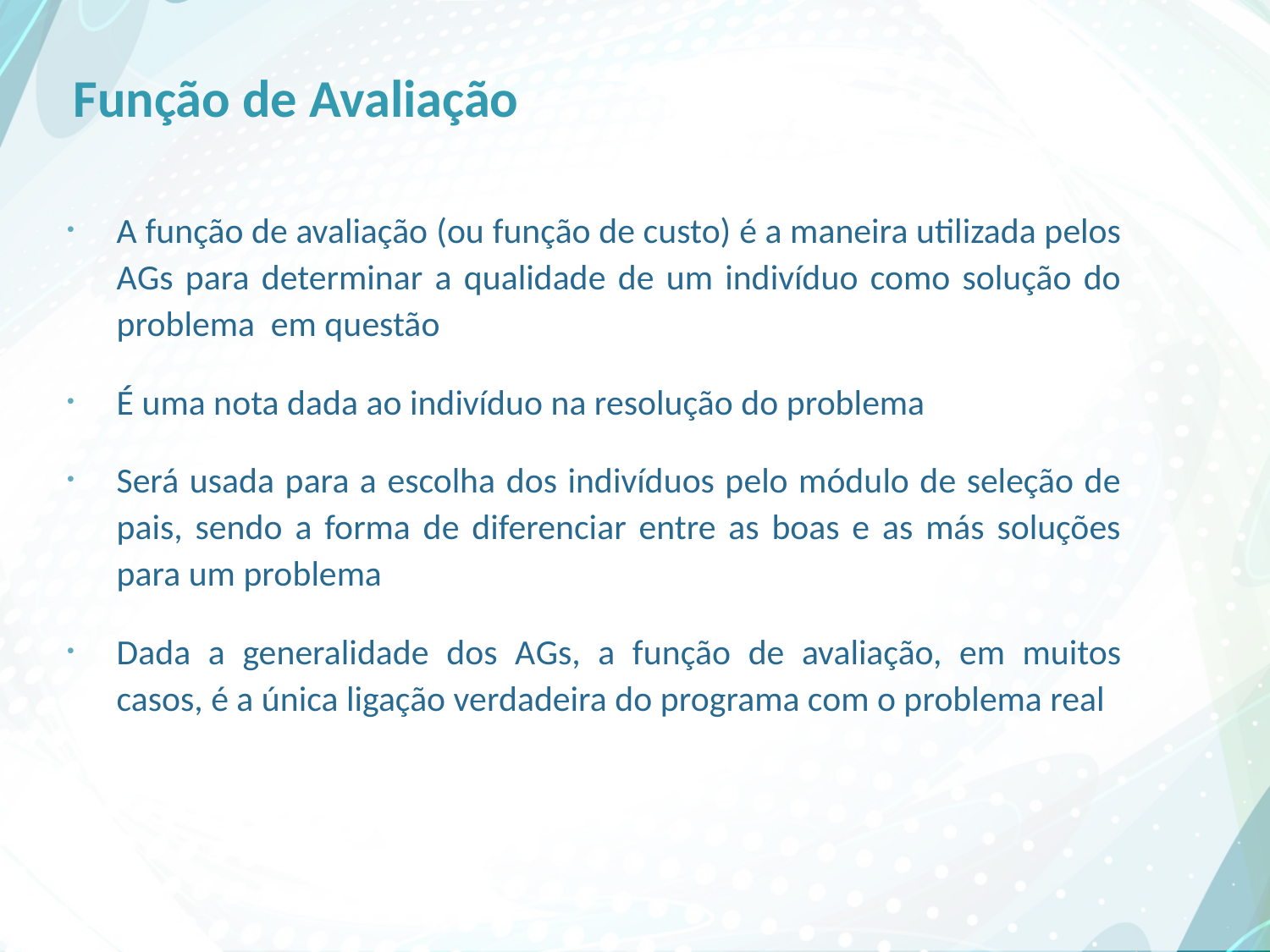

# Função de Avaliação
A função de avaliação (ou função de custo) é a maneira utilizada pelos AGs para determinar a qualidade de um indivíduo como solução do problema  em questão
É uma nota dada ao indivíduo na resolução do problema
Será usada para a escolha dos indivíduos pelo módulo de seleção de pais, sendo a forma de diferenciar entre as boas e as más soluções para um problema
Dada a generalidade dos AGs, a função de avaliação, em muitos casos, é a única ligação verdadeira do programa com o problema real
32